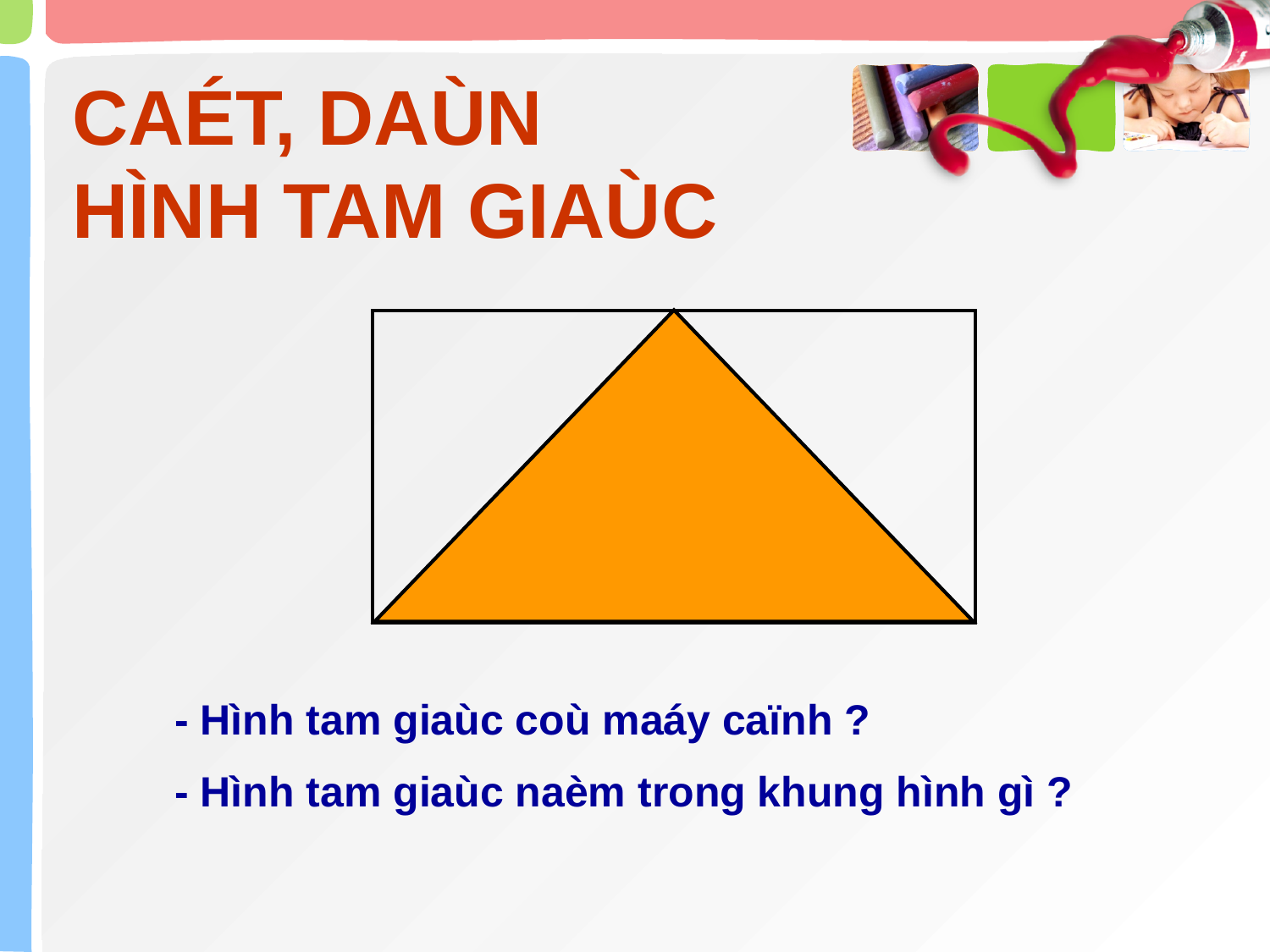

# CAÉT, DAÙN HÌNH TAM GIAÙC

- Hình tam giaùc coù maáy caïnh ?
- Hình tam giaùc naèm trong khung hình gì ?